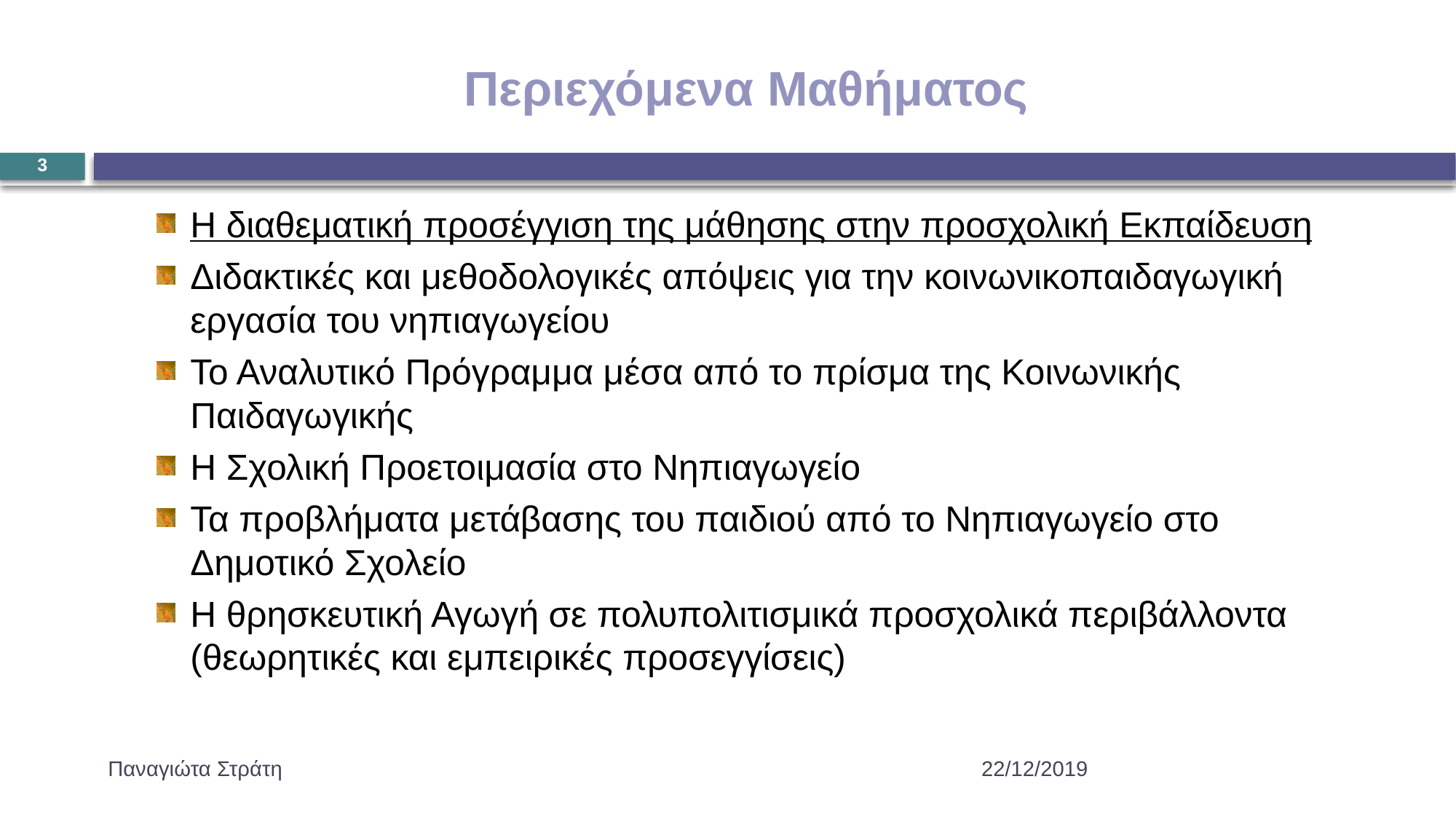

# Περιεχόμενα Μαθήματος
3
Η διαθεματική προσέγγιση της μάθησης στην προσχολική Εκπαίδευση
Διδακτικές και μεθοδολογικές απόψεις για την κοινωνικοπαιδαγωγική εργασία του νηπιαγωγείου
Το Αναλυτικό Πρόγραμμα μέσα από το πρίσμα της Κοινωνικής Παιδαγωγικής
Η Σχολική Προετοιμασία στο Νηπιαγωγείο
Τα προβλήματα μετάβασης του παιδιού από το Νηπιαγωγείο στο Δημοτικό Σχολείο
Η θρησκευτική Αγωγή σε πολυπολιτισμικά προσχολικά περιβάλλοντα (θεωρητικές και εμπειρικές προσεγγίσεις)

Παναγιώτα Στράτη
22/12/2019